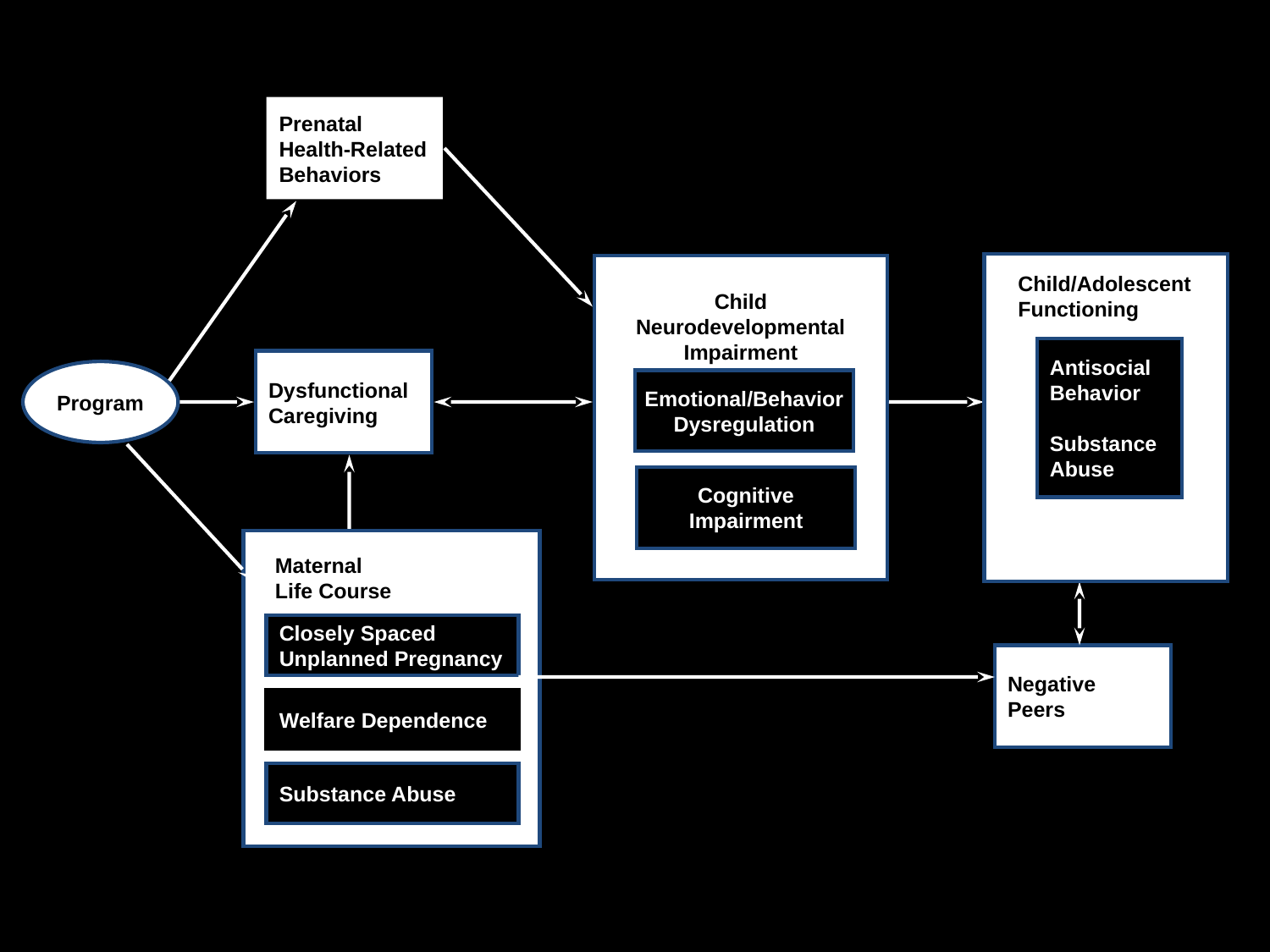

Prenatal
Health-Related
Behaviors

Child/Adolescent
Functioning
Child Neurodevelopmental
Impairment
Antisocial
Behavior

Substance
Abuse
Dysfunctional
Caregiving
Program
Emotional/Behavior
Dysregulation

Cognitive
Impairment

Maternal
Life Course

Closely Spaced
Unplanned Pregnancy
Negative
Peers

Welfare Dependence
Substance Abuse